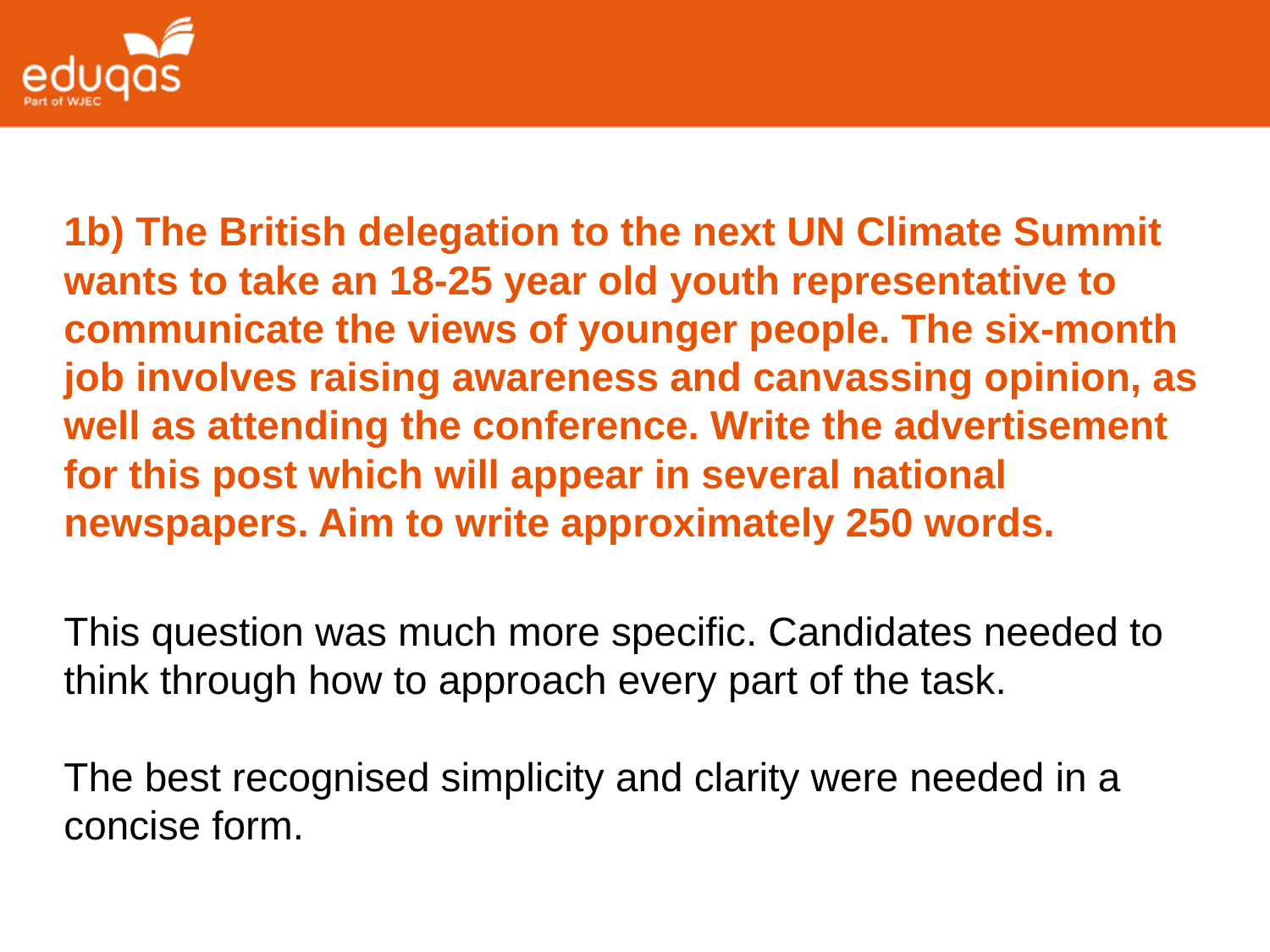

1b) The British delegation to the next UN Climate Summit wants to take an 18-25 year old youth representative to communicate the views of younger people. The six-month job involves raising awareness and canvassing opinion, as well as attending the conference. Write the advertisement for this post which will appear in several national newspapers. Aim to write approximately 250 words.

This question was much more specific. Candidates needed to think through how to approach every part of the task.

The best recognised simplicity and clarity were needed in a concise form.